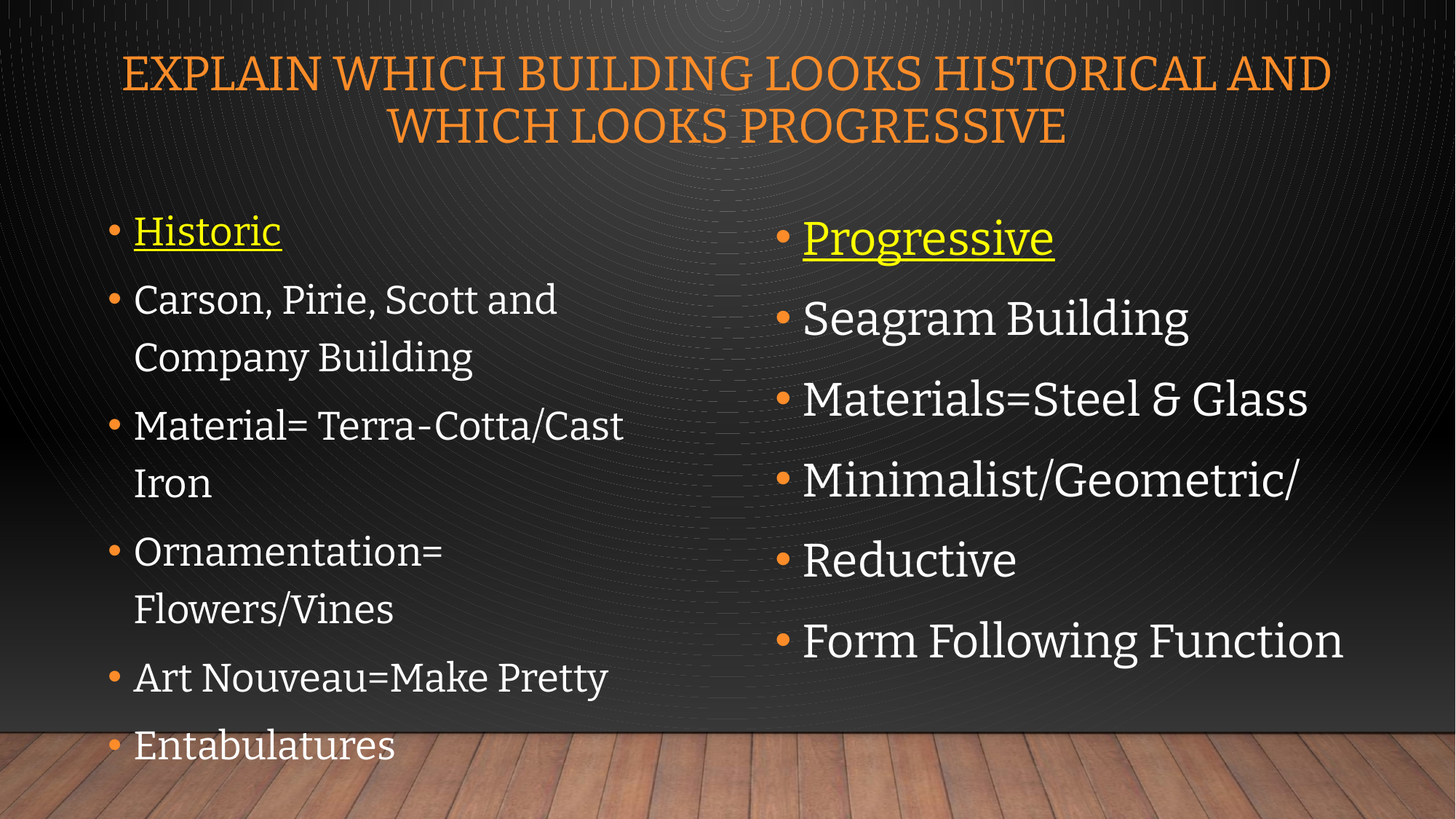

# Explain which building looks historical and which looks progressive
Historic
Carson, Pirie, Scott and Company Building
Material= Terra-Cotta/Cast Iron
Ornamentation= Flowers/Vines
Art Nouveau=Make Pretty
Entabulatures

Progressive
Seagram Building
Materials=Steel & Glass
Minimalist/Geometric/
Reductive
Form Following Function